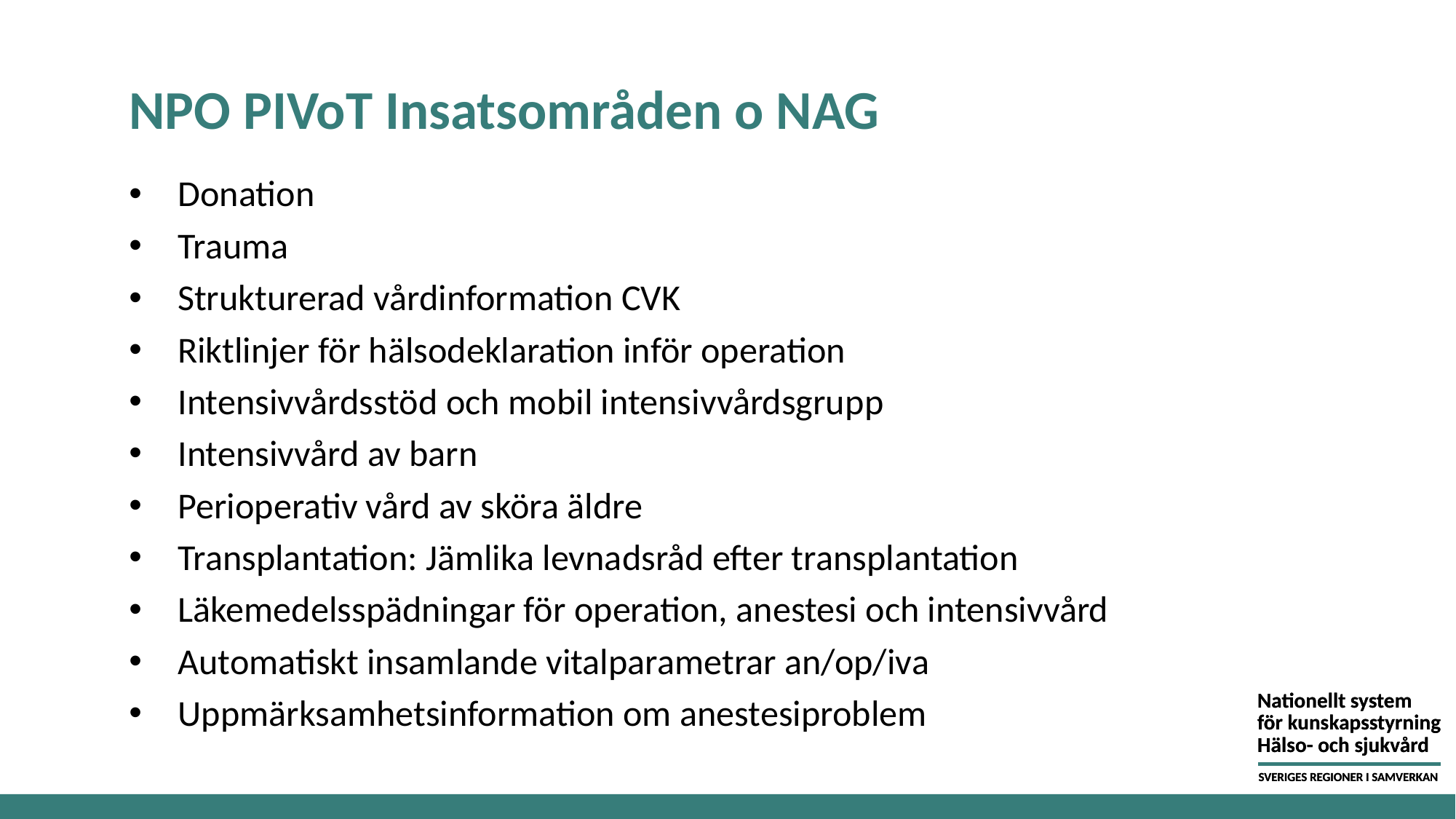

# NPO PIVoT Insatsområden o NAG
Donation
Trauma
Strukturerad vårdinformation CVK
Riktlinjer för hälsodeklaration inför operation
Intensivvårdsstöd och mobil intensivvårdsgrupp
Intensivvård av barn
Perioperativ vård av sköra äldre
Transplantation: Jämlika levnadsråd efter transplantation
Läkemedelsspädningar för operation, anestesi och intensivvård
Automatiskt insamlande vitalparametrar an/op/iva
Uppmärksamhetsinformation om anestesiproblem